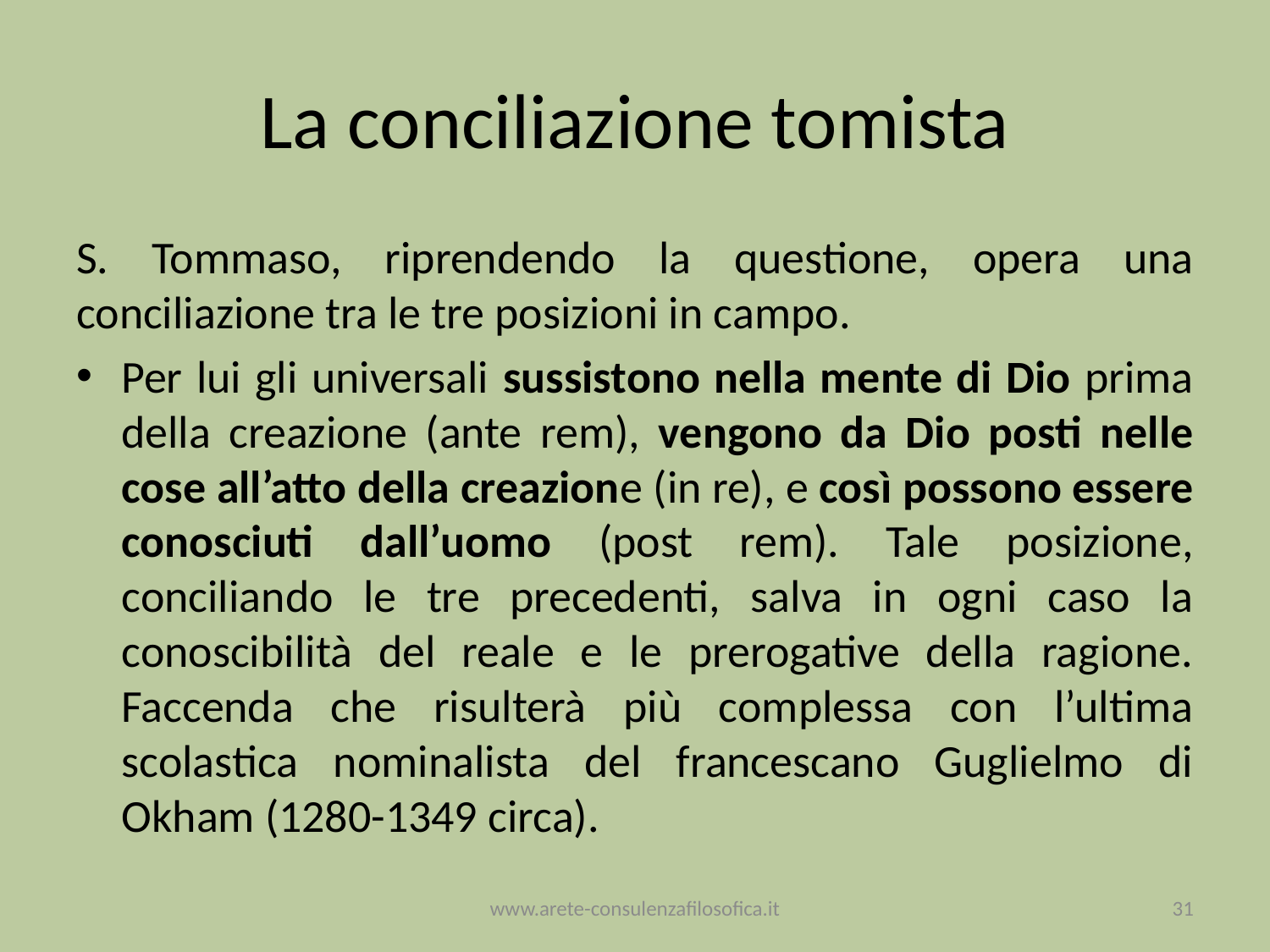

# La conciliazione tomista
S. Tommaso, riprendendo la questione, opera una conciliazione tra le tre posizioni in campo.
Per lui gli universali sussistono nella mente di Dio prima della creazione (ante rem), vengono da Dio posti nelle cose all’atto della creazione (in re), e così possono essere conosciuti dall’uomo (post rem). Tale posizione, conciliando le tre precedenti, salva in ogni caso la conoscibilità del reale e le prerogative della ragione. Faccenda che risulterà più complessa con l’ultima scolastica nominalista del francescano Guglielmo di Okham (1280-1349 circa).
www.arete-consulenzafilosofica.it
31